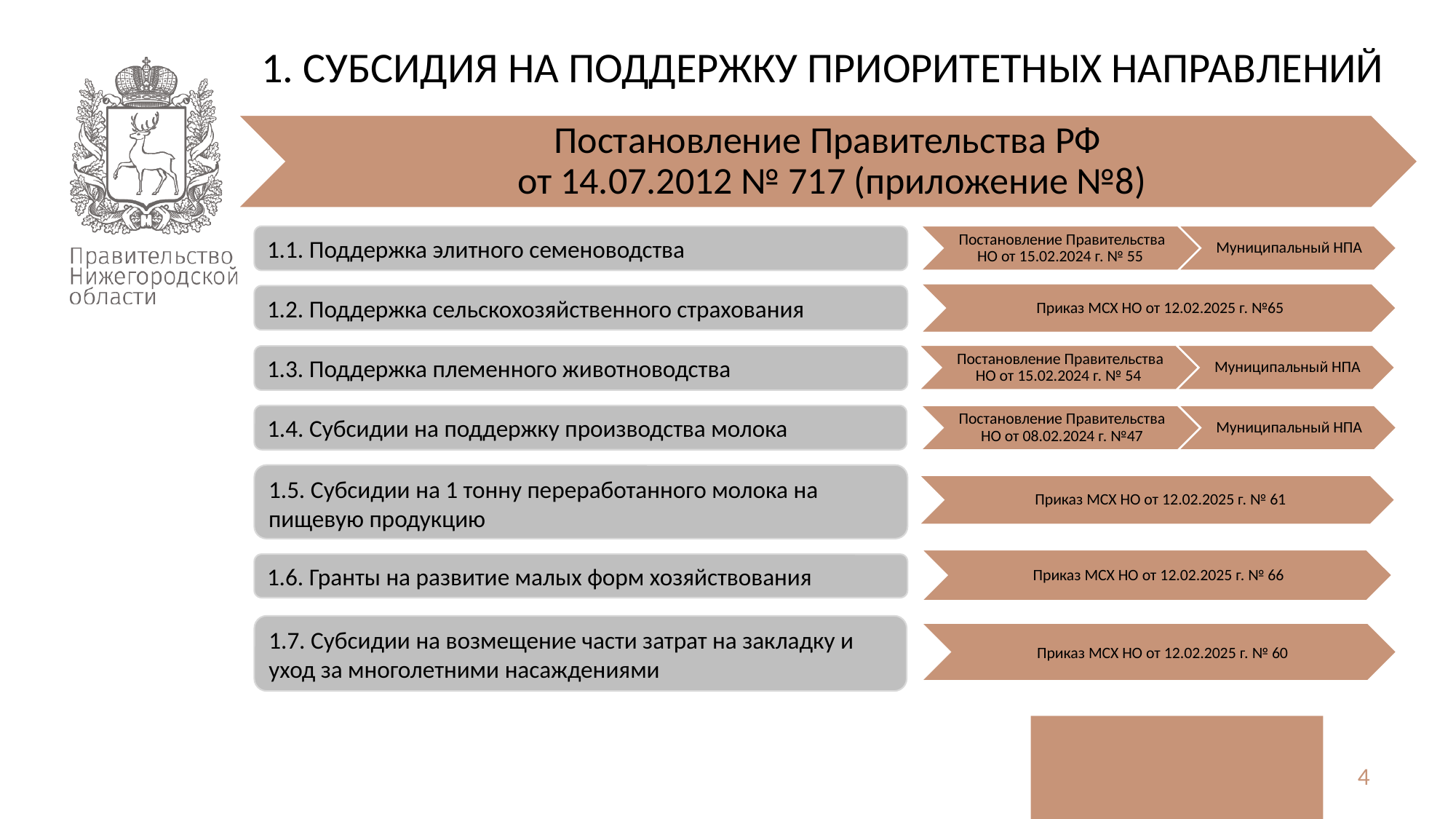

1. СУБСИДИЯ НА ПОДДЕРЖКУ ПРИОРИТЕТНЫХ НАПРАВЛЕНИЙ

Постановление Правительства РФ
от 14.07.2012 № 717 (приложение №8)
Постановление Правительства НО от 15.02.2024 г. № 55
Муниципальный НПА
1.1. Поддержка элитного семеноводства
Приказ МСХ НО от 12.02.2025 г. №65
1.2. Поддержка сельскохозяйственного страхования
Постановление Правительства НО от 15.02.2024 г. № 54
Муниципальный НПА
1.3. Поддержка племенного животноводства
1.4. Субсидии на поддержку производства молока
Постановление Правительства НО от 08.02.2024 г. №47
Муниципальный НПА
1.5. Субсидии на 1 тонну переработанного молока на пищевую продукцию

 Приказ МСХ НО от 12.02.2025 г. № 61
Приказ МСХ НО от 12.02.2025 г. № 66
1.6. Гранты на развитие малых форм хозяйствования

1.7. Субсидии на возмещение части затрат на закладку и уход за многолетними насаждениями

 Приказ МСХ НО от 12.02.2025 г. № 60

4